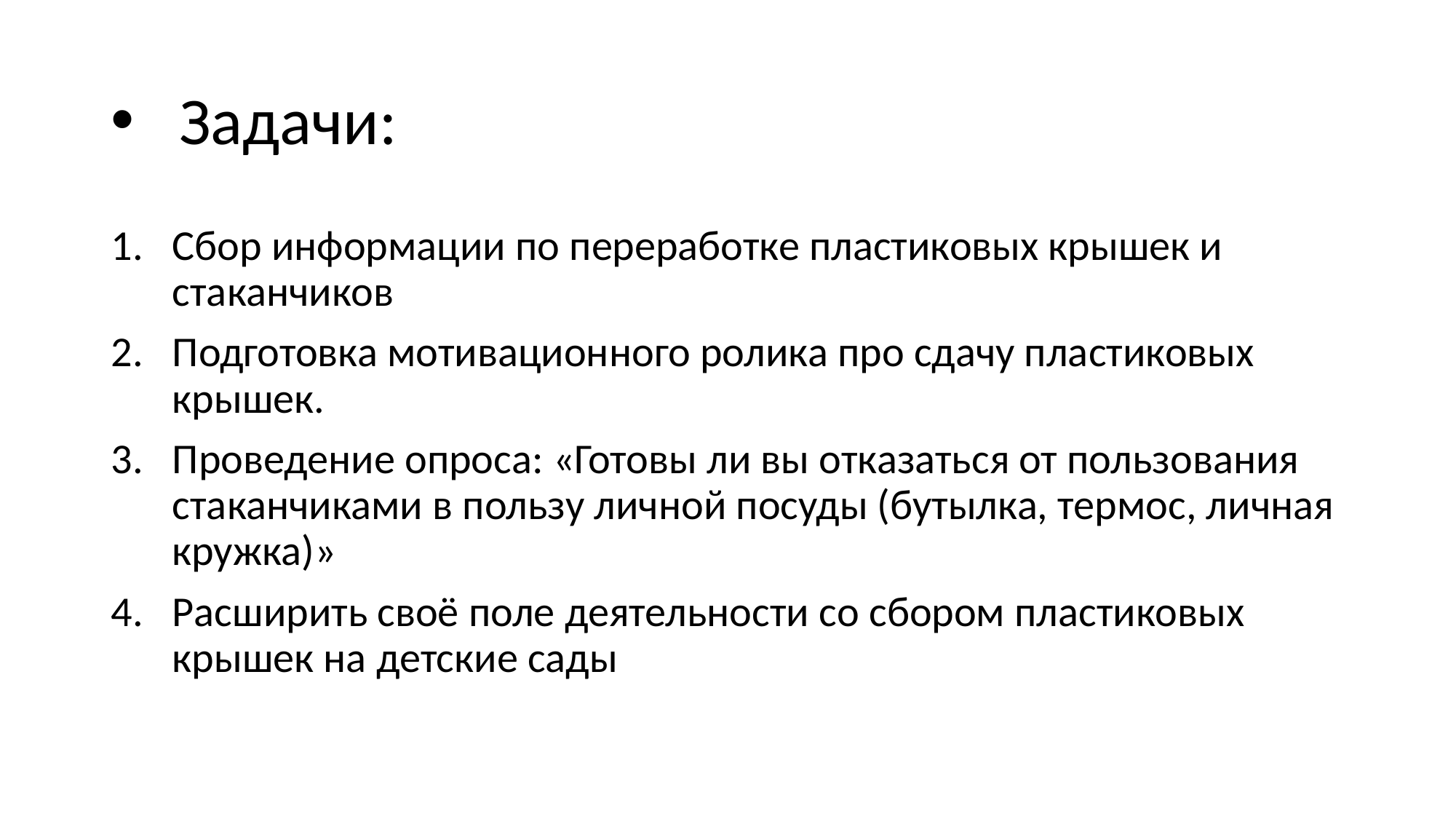

# Задачи:
Сбор информации по переработке пластиковых крышек и стаканчиков
Подготовка мотивационного ролика про сдачу пластиковых крышек.
Проведение опроса: «Готовы ли вы отказаться от пользования стаканчиками в пользу личной посуды (бутылка, термос, личная кружка)»
Расширить своё поле деятельности со сбором пластиковых крышек на детские сады